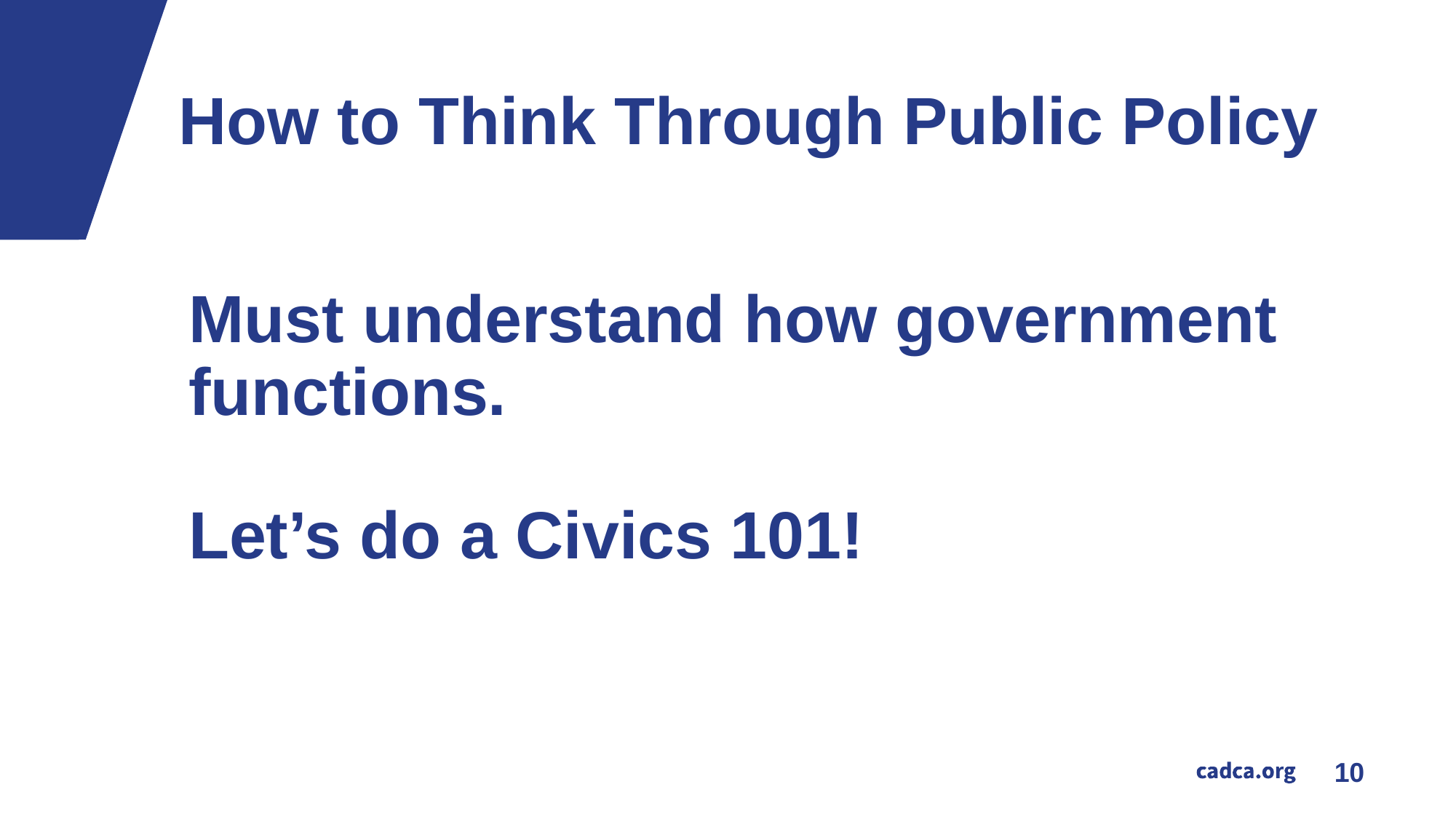

# How to Think Through Public Policy

Must understand how government functions.

Let’s do a Civics 101!